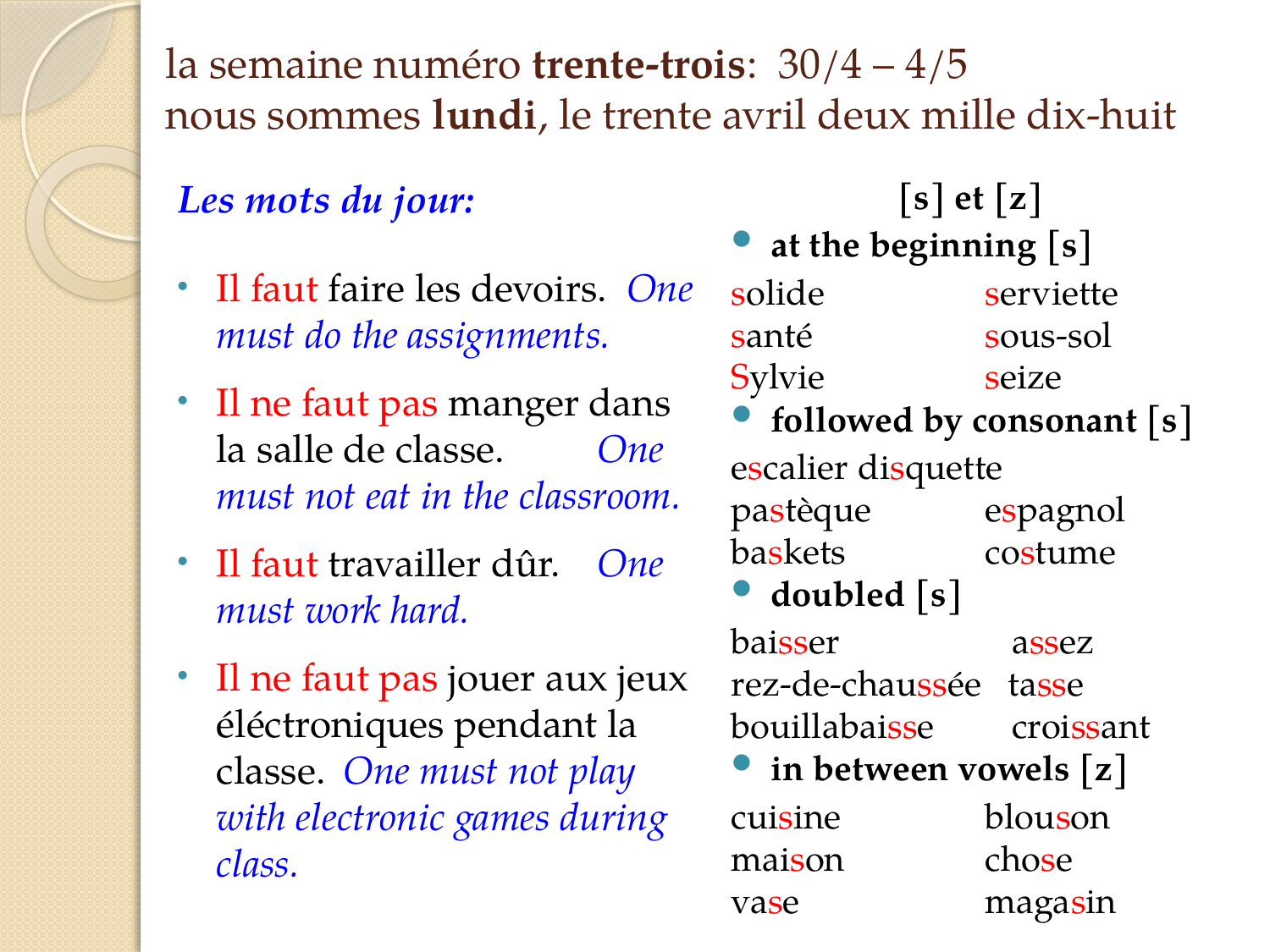

# la semaine numéro trente-trois:  30/4 – 4/5 nous sommes lundi, le trente avril deux mille dix-huit
Les mots du jour:
Il faut faire les devoirs.  One must do the assignments.
Il ne faut pas manger dans la salle de classe.	One must not eat in the classroom.
Il faut travailler dûr.	One must work hard.
Il ne faut pas jouer aux jeux éléctroniques pendant la classe.	One must not play with electronic games during class.
[s] et [z]
at the beginning [s]
solide		serviette
santé		sous-sol
Sylvie		seize
followed by consonant [s]
escalier	disquette
pastèque	espagnol
baskets		costume
doubled [s]
baisser	      	   assez
rez-de-chaussée   tasse
bouillabaisse	   croissant
in between vowels [z]
cuisine		blouson
maison		chose
vase		magasin